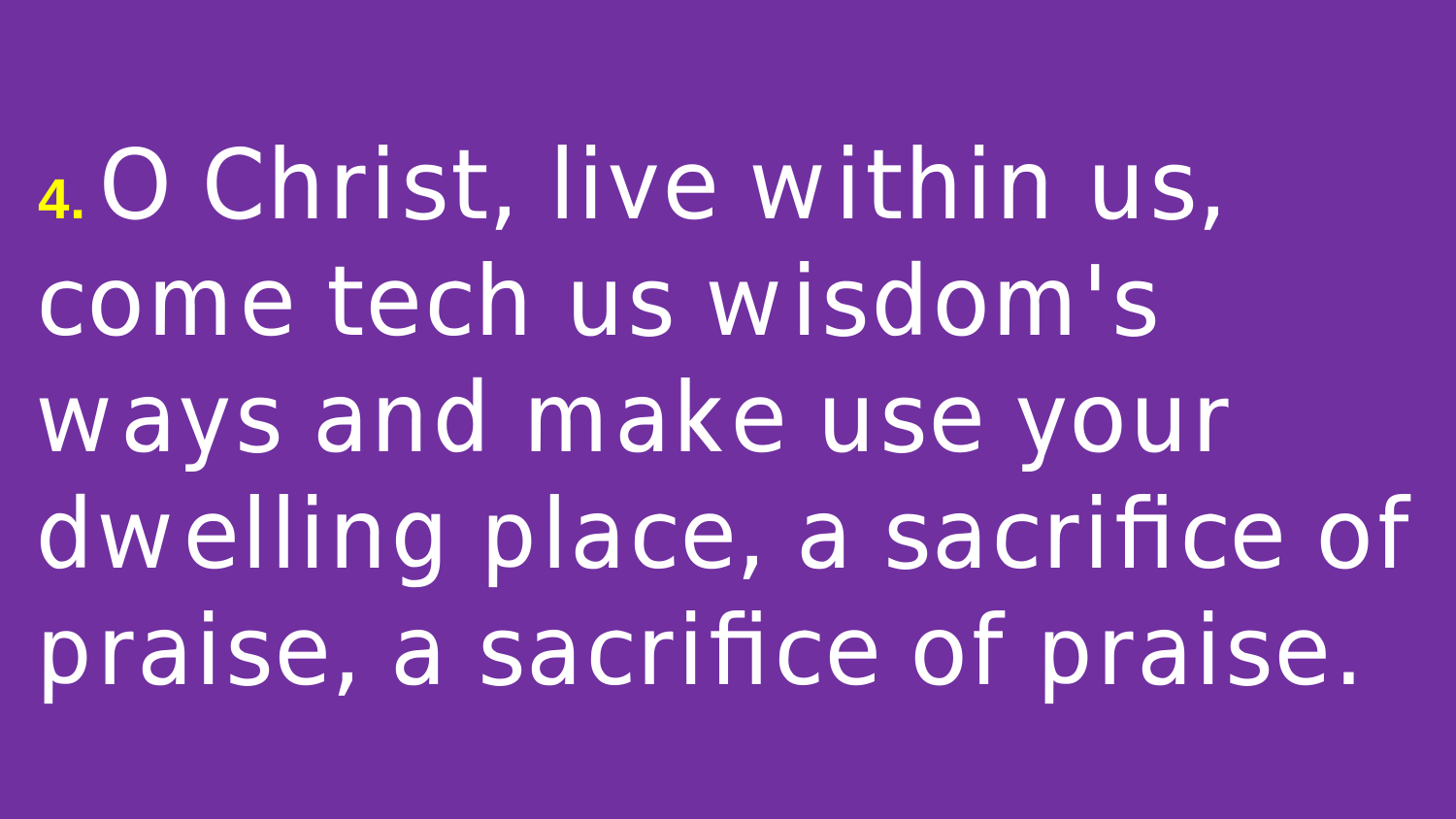

4. O Christ, live within us, come tech us wisdom's ways and make use your dwelling place, a sacrifice of praise, a sacrifice of praise.